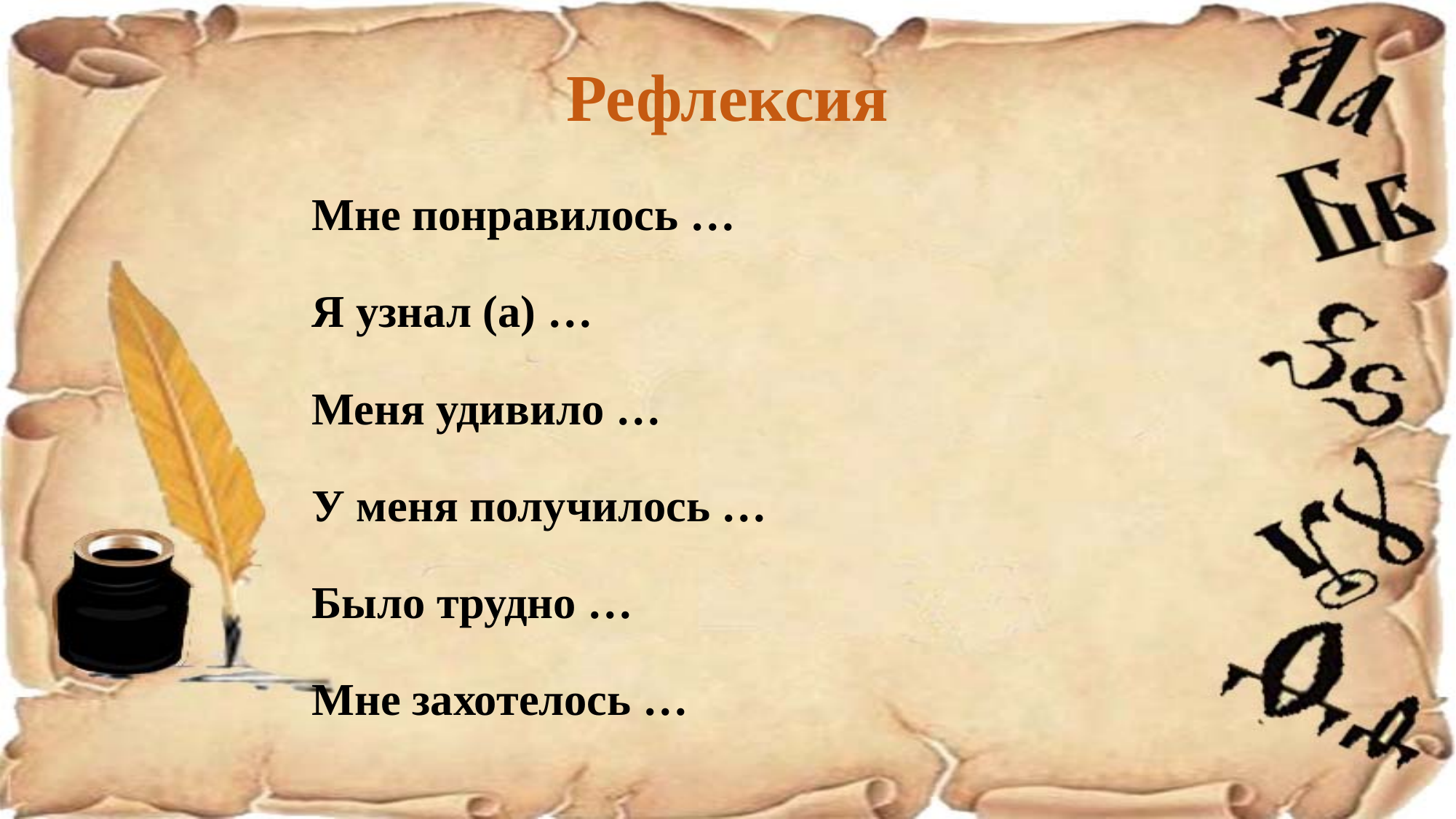

# Рефлексия

Мне понравилось …
Я узнал (а) …
Меня удивило …
У меня получилось …
Было трудно …
Мне захотелось …